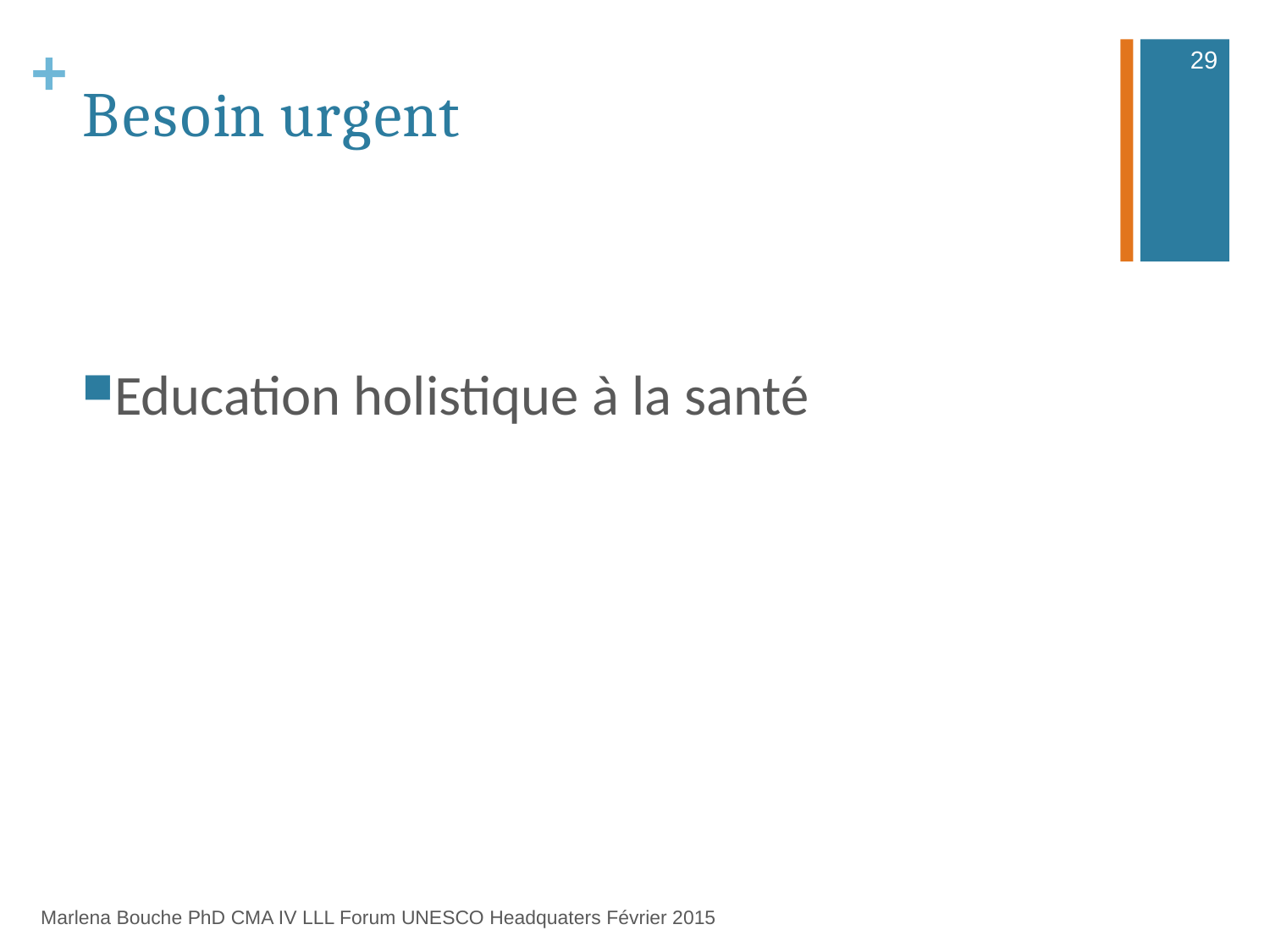

29
# Besoin urgent

Education holistique à la santé
Marlena Bouche PhD CMA IV LLL Forum UNESCO Headquaters Février 2015